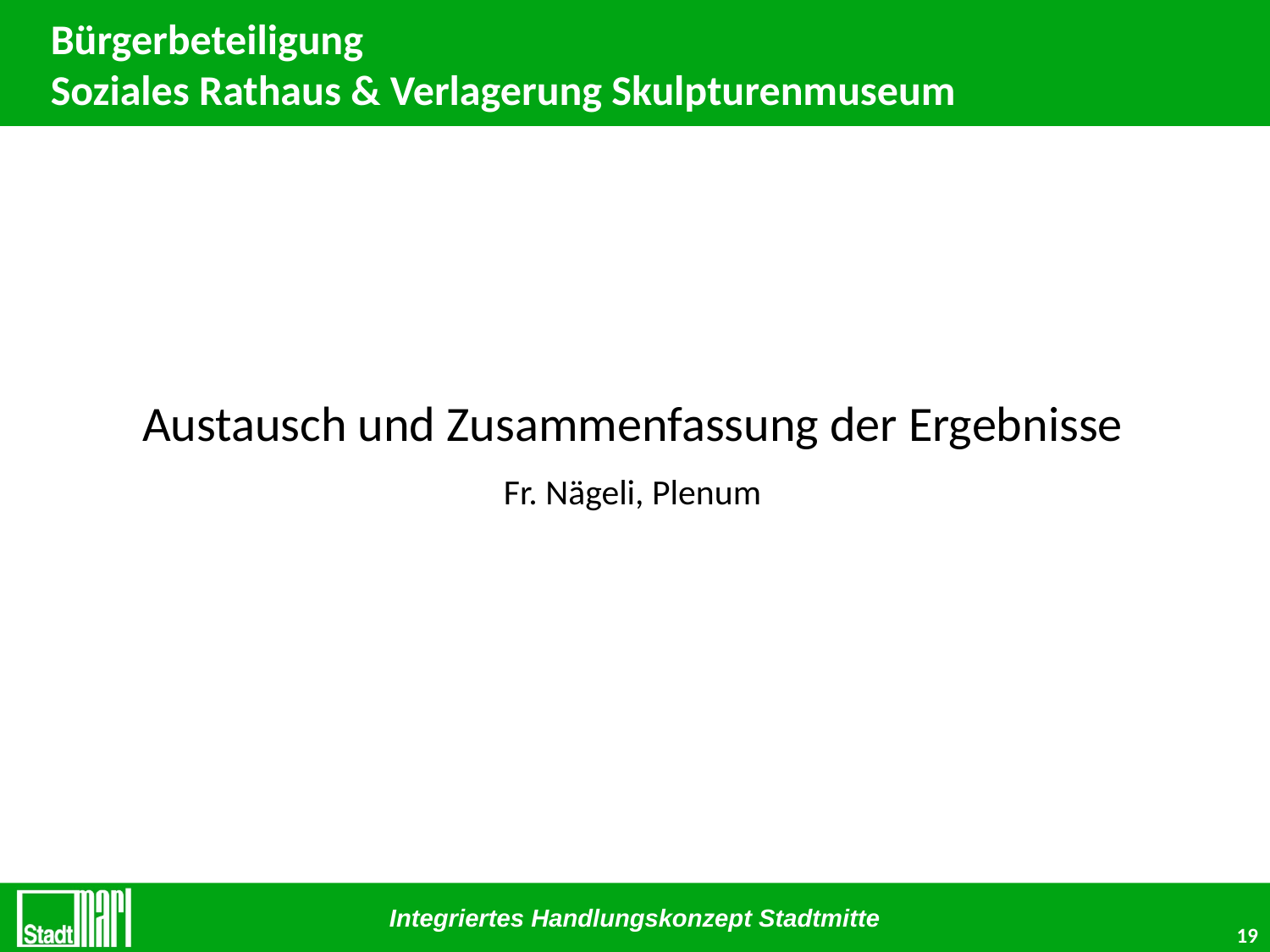

# Bürgerbeteiligung Soziales Rathaus & Verlagerung Skulpturenmuseum

Austausch und Zusammenfassung der Ergebnisse
Fr. Nägeli, Plenum

19